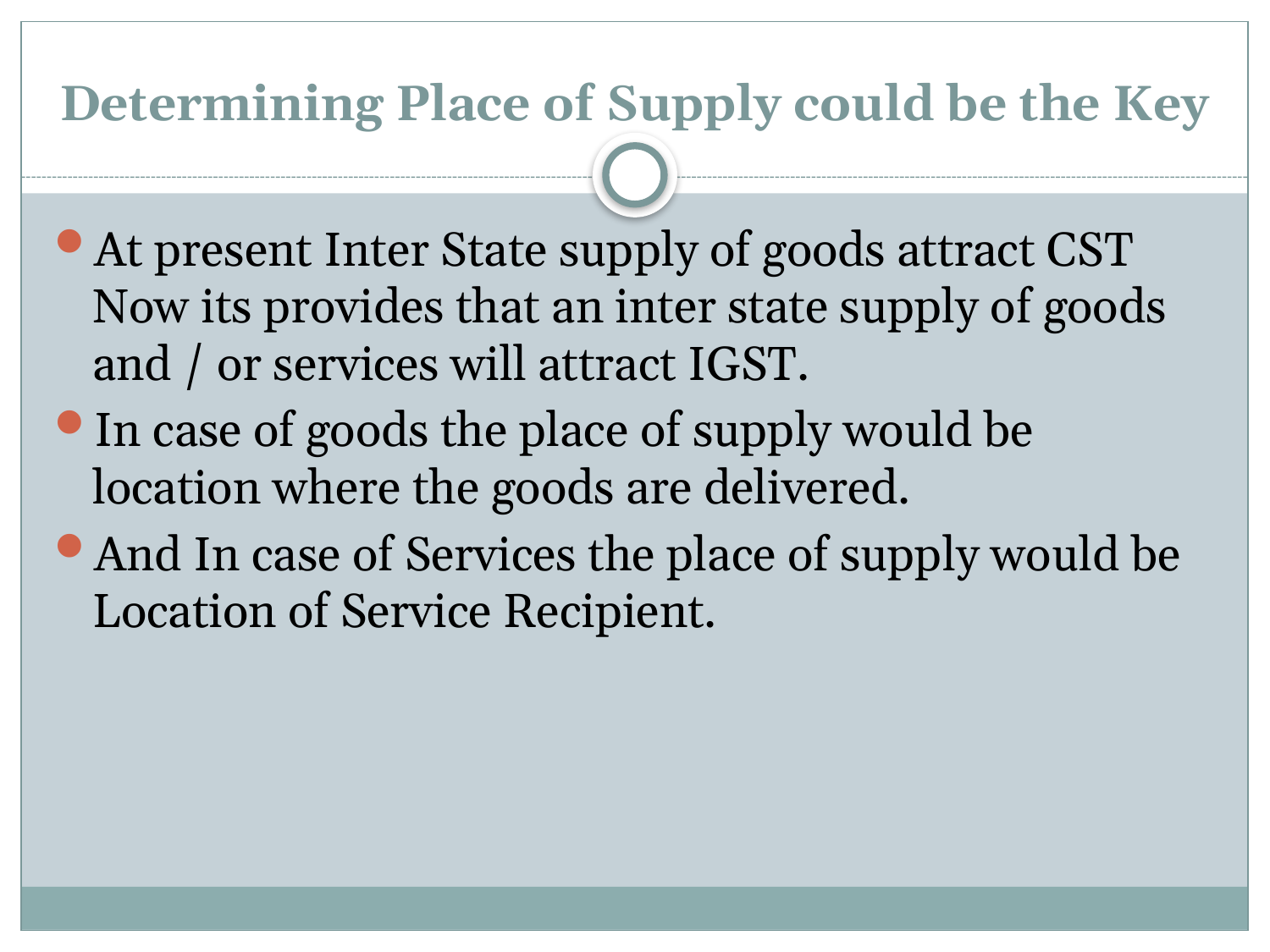

# Determining Place of Supply could be the Key
At present Inter State supply of goods attract CST Now its provides that an inter state supply of goods and / or services will attract IGST.
In case of goods the place of supply would be location where the goods are delivered.
And In case of Services the place of supply would be Location of Service Recipient.